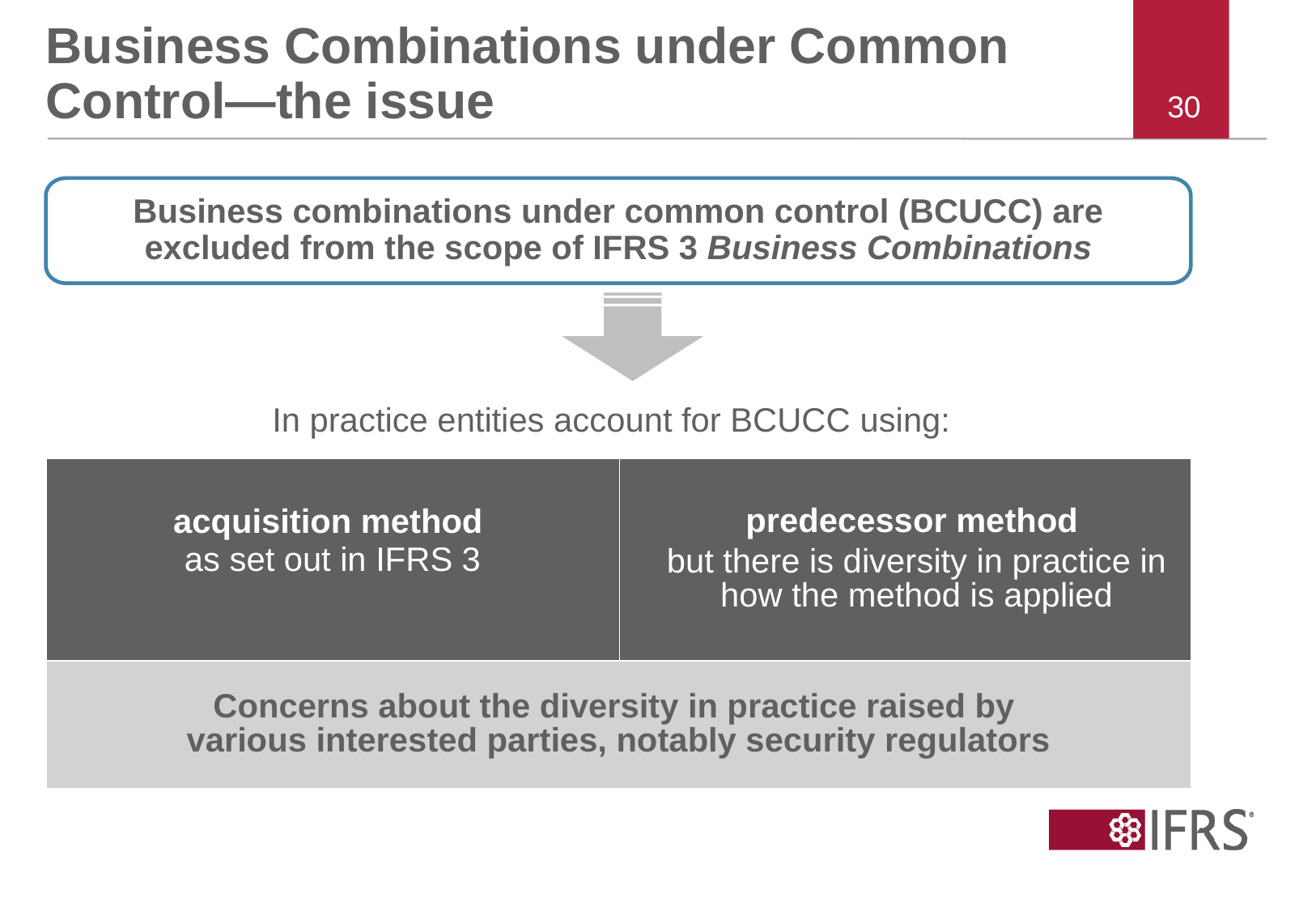

# Business Combinations under Common Control—the issue
30

Business combinations under common control (BCUCC) are excluded from the scope of IFRS 3 Business Combinations

In practice entities account for BCUCC using:
| acquisition method as set out in IFRS 3 | predecessor method but there is diversity in practice in how the method is applied |
| --- | --- |
| Concerns about the diversity in practice raised by various interested parties, notably security regulators |  |